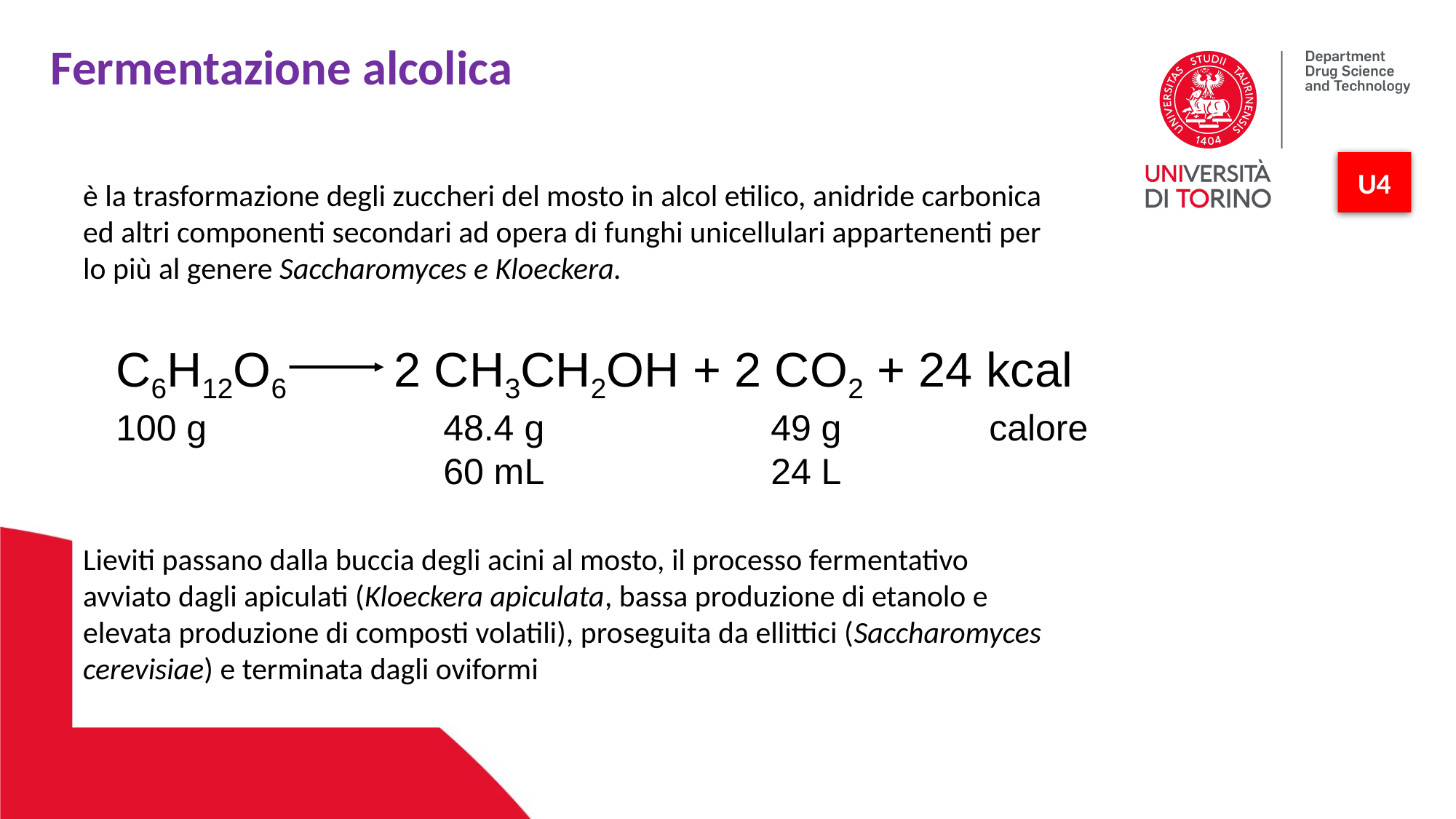

Fermentazione alcolica

è la trasformazione degli zuccheri del mosto in alcol etilico, anidride carbonica ed altri componenti secondari ad opera di funghi unicellulari appartenenti per lo più al genere Saccharomyces e Kloeckera.

Lieviti passano dalla buccia degli acini al mosto, il processo fermentativo avviato dagli apiculati (Kloeckera apiculata, bassa produzione di etanolo e elevata produzione di composti volatili), proseguita da ellittici (Saccharomyces cerevisiae) e terminata dagli oviformi

U4
C6H12O6        2 CH3CH2OH + 2 CO2 + 24 kcal
100 g			48.4 g			49 g		calore
			60 mL			24 L